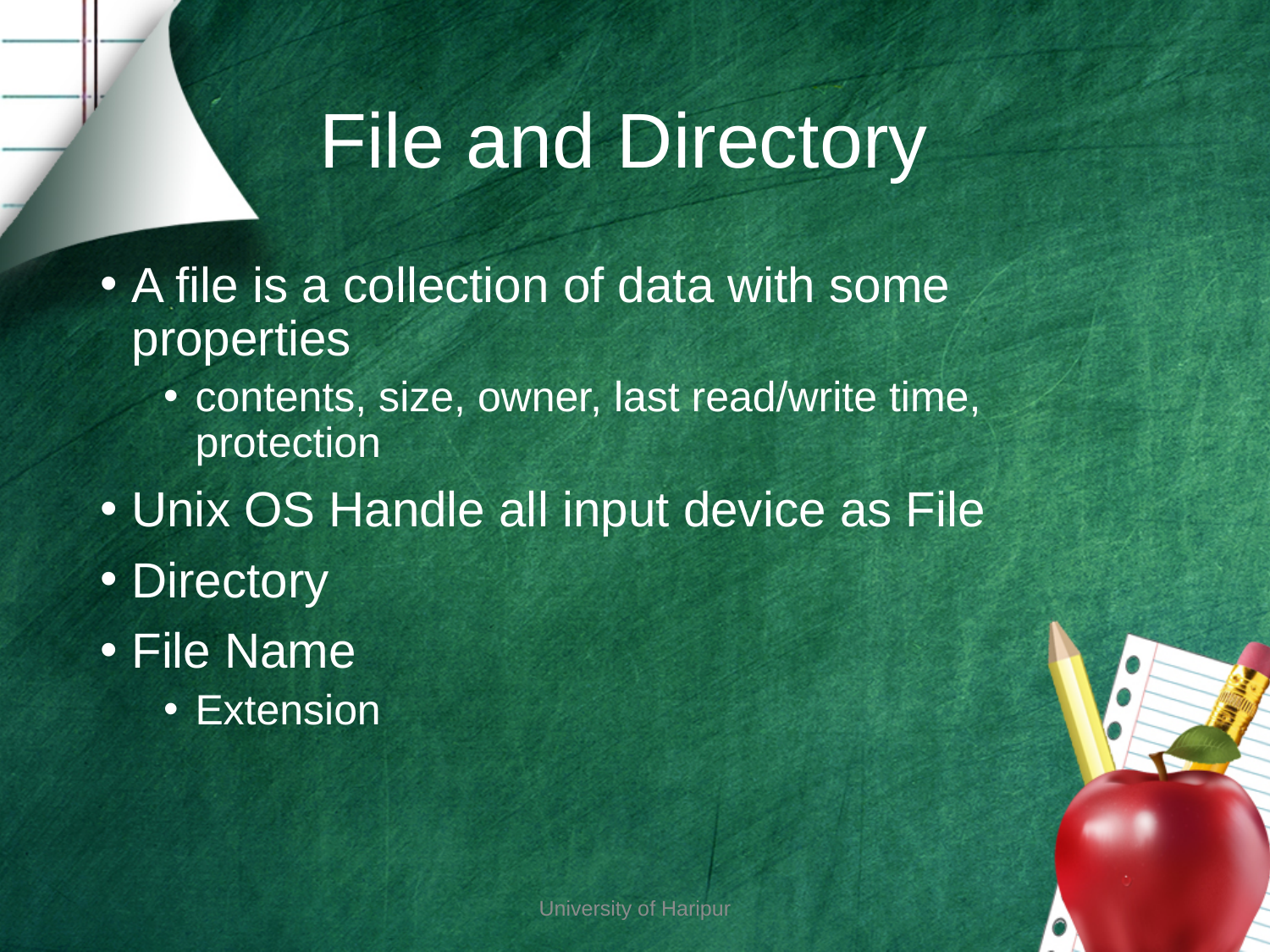

# File and Directory
A file is a collection of data with some properties
contents, size, owner, last read/write time, protection
Unix OS Handle all input device as File
Directory
File Name
Extension
University of Haripur